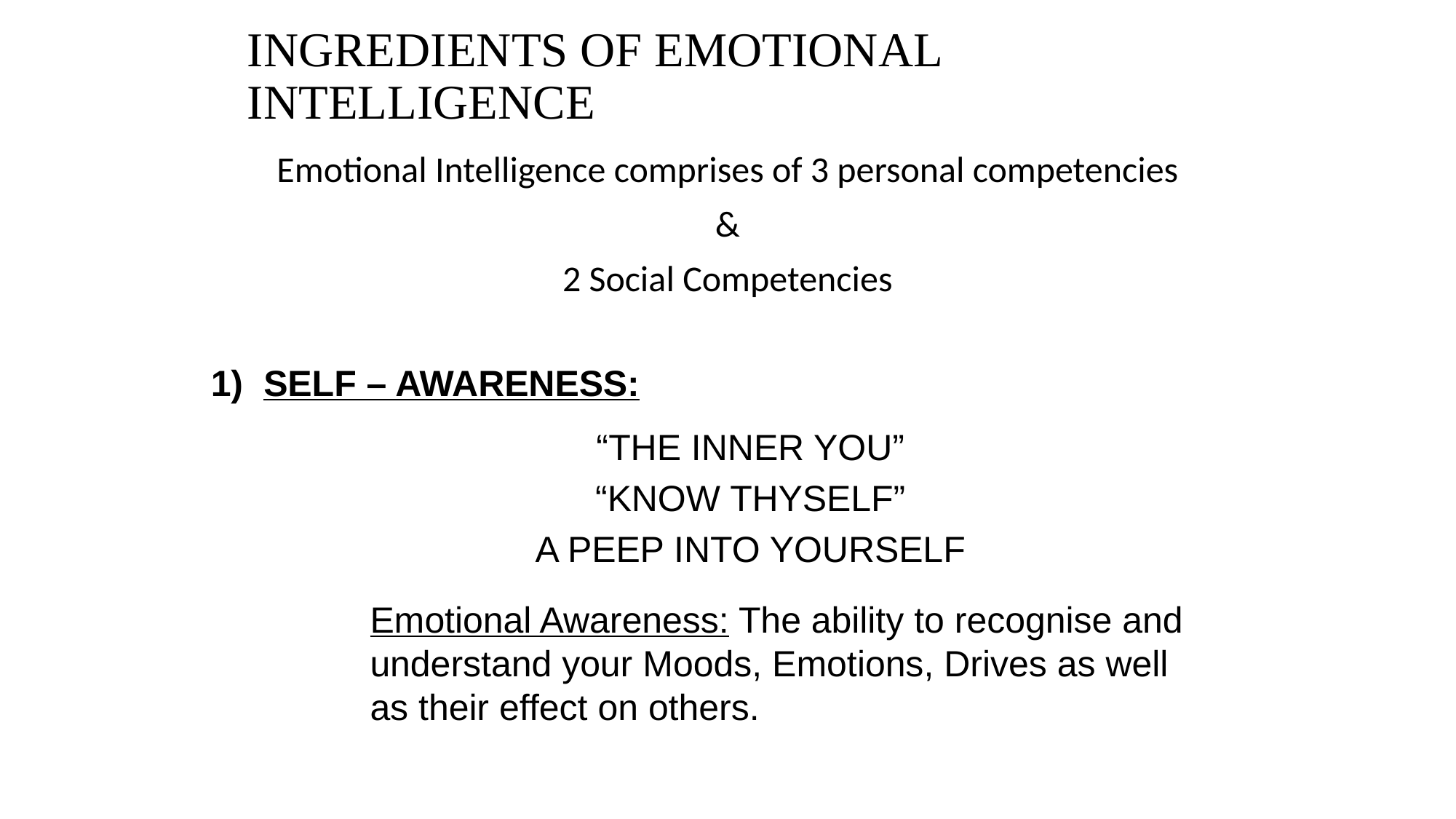

# INGREDIENTS OF EMOTIONAL INTELLIGENCE
Emotional Intelligence comprises of 3 personal competencies
&
2 Social Competencies
1)  SELF – AWARENESS:
“THE INNER YOU”
“KNOW THYSELF”
A PEEP INTO YOURSELF
	Emotional Awareness: The ability to recognise and understand your Moods, Emotions, Drives as well as their effect on others.